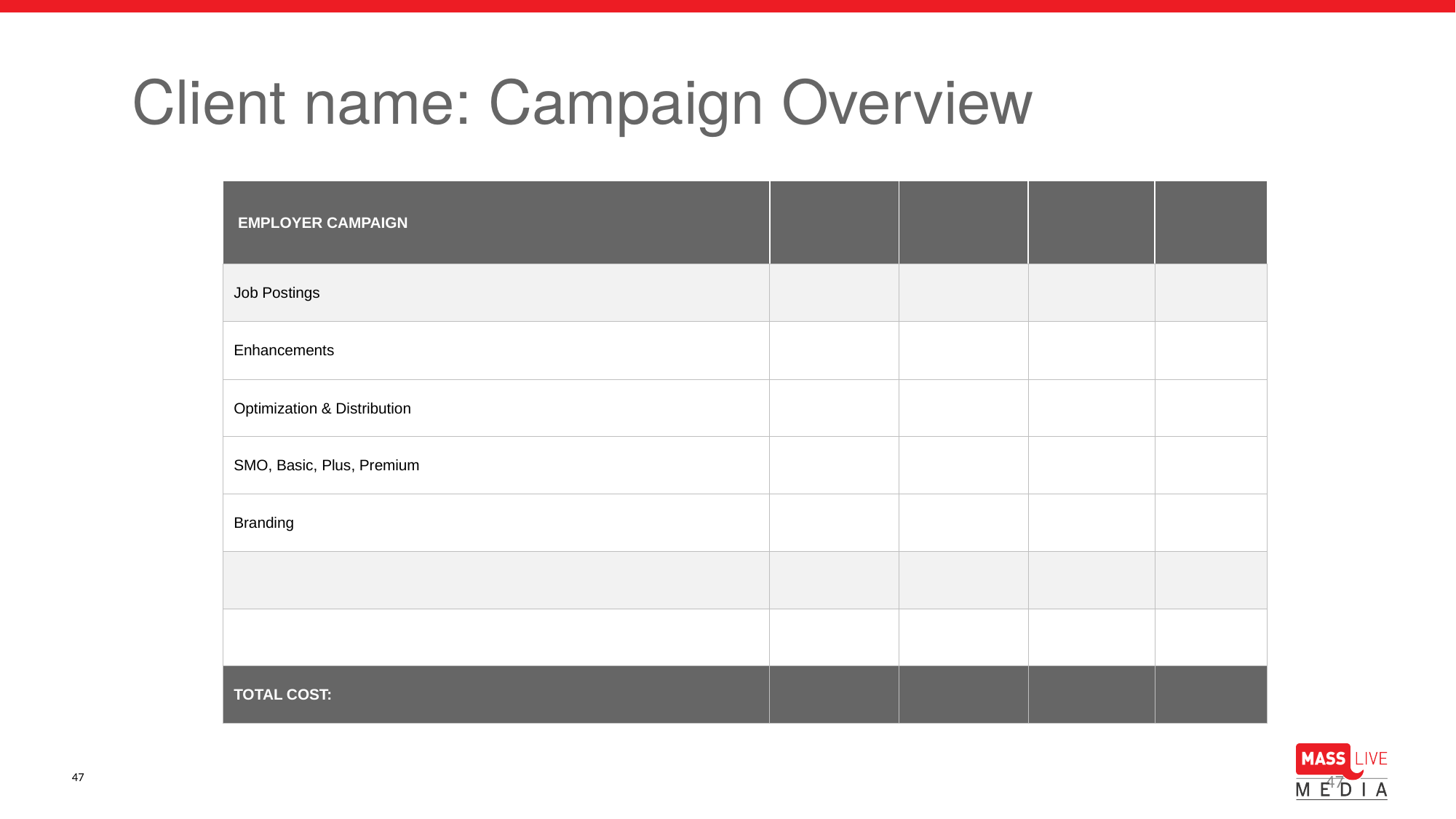

# Client name: Campaign Overview
| EMPLOYER CAMPAIGN |  |  |  |  |
| --- | --- | --- | --- | --- |
| Job Postings |  |  |  |  |
| Enhancements |  |  |  |  |
| Optimization & Distribution |  |  |  |  |
| SMO, Basic, Plus, Premium |  |  |  |  |
| Branding |  |  |  |  |
|  |  |  |  |  |
|  |  |  |  |  |
| TOTAL COST: |  |  |  |  |
47